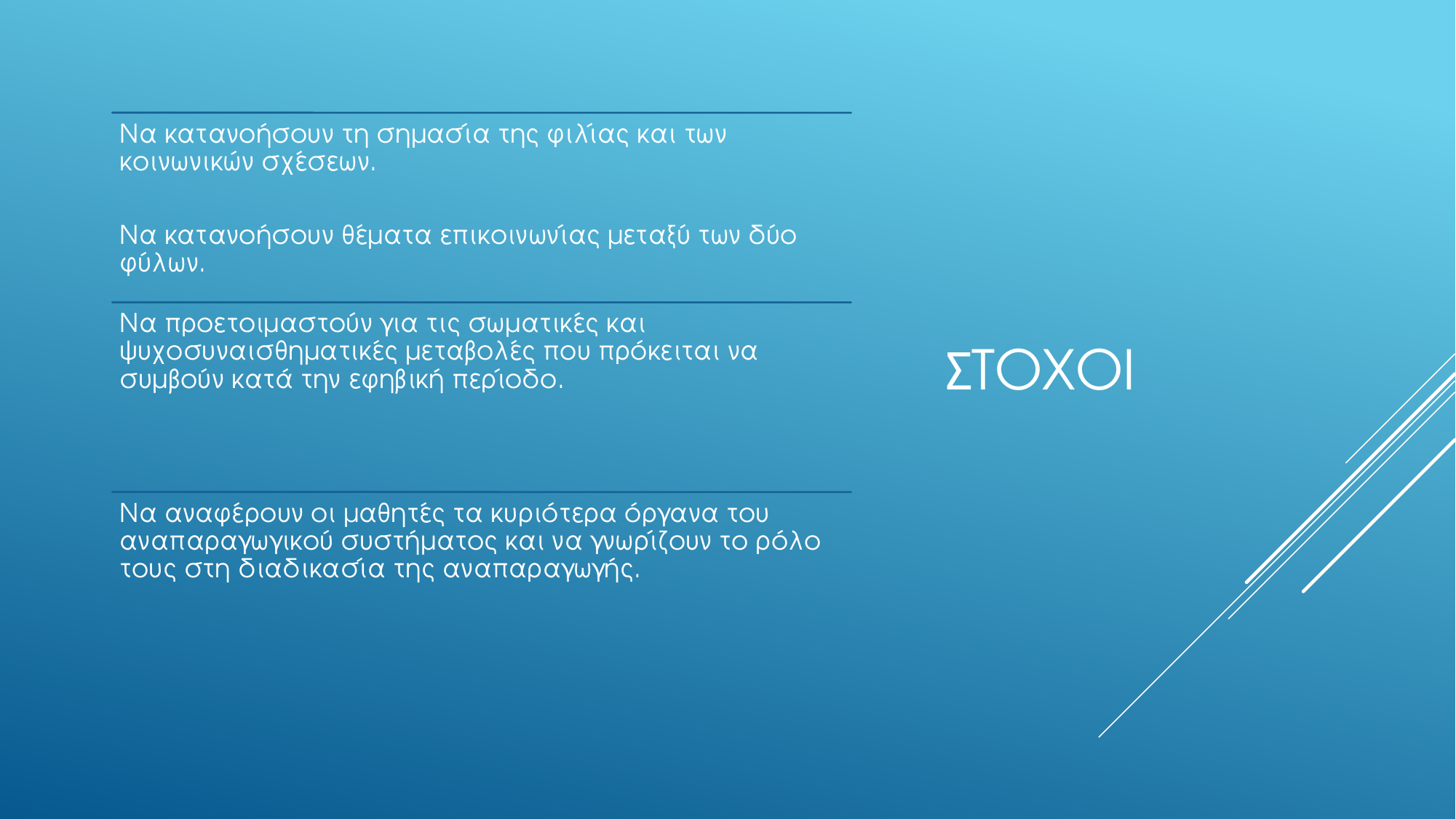

Να κατανοήσουν τη σημασία της φιλίας και των κοινωνικών σχέσεων.

Να κατανοήσουν θέματα επικοινωνίας μεταξύ των δύο φύλων.
Να προετοιμαστούν για τις σωματικές και ψυχοσυναισθηματικές μεταβολές που πρόκειται να συμβούν κατά την εφηβική περίοδο.
Να αναφέρουν οι μαθητές τα κυριότερα όργανα του αναπαραγωγικού συστήματος και να γνωρίζουν το ρόλο τους στη διαδικασία της αναπαραγωγής.
# ΣΤΟΧΟΙ